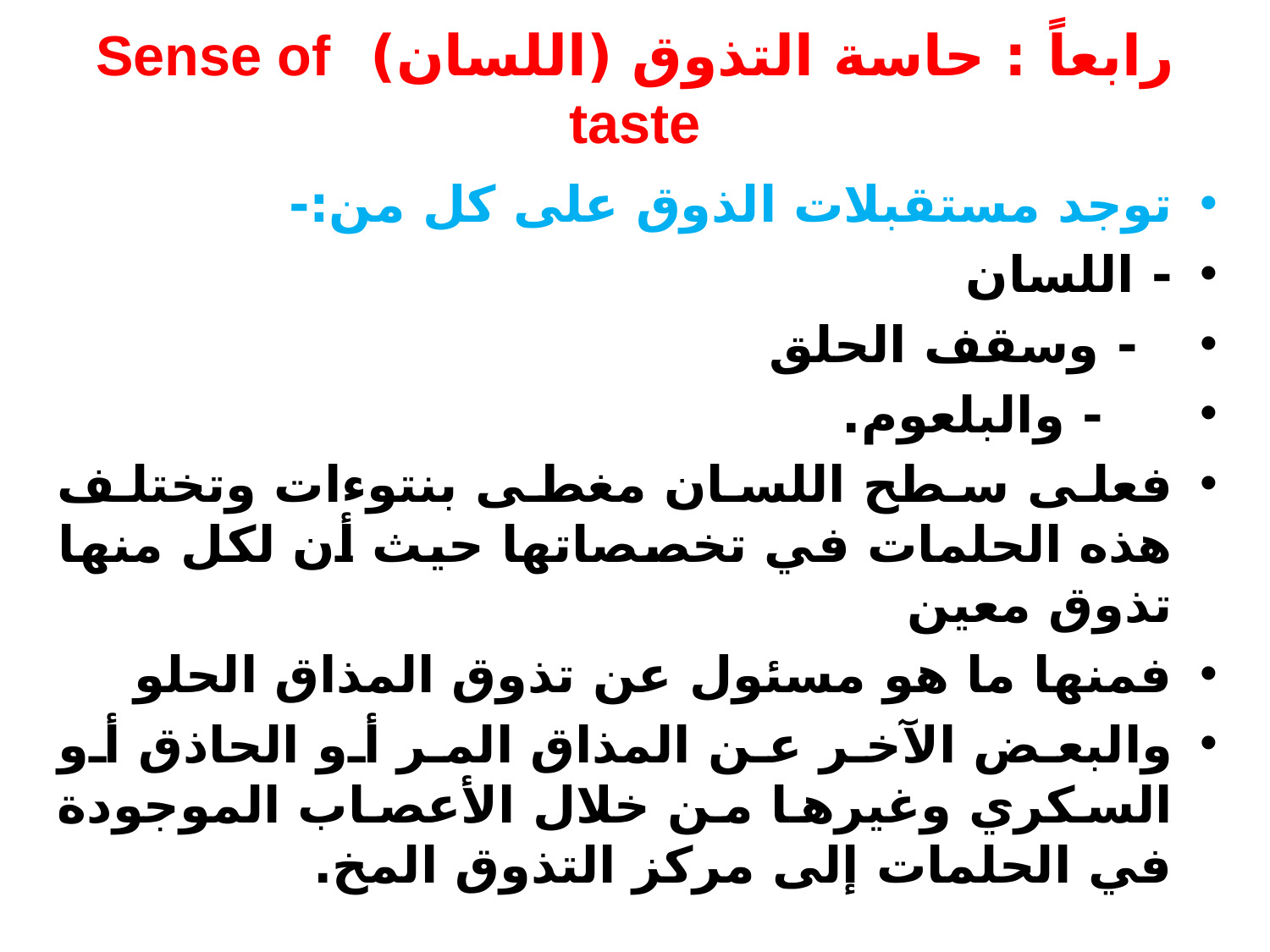

# رابعاً : حاسة التذوق (اللسان)  Sense of taste
توجد مستقبلات الذوق على كل من:-
- اللسان
  - وسقف الحلق
    - والبلعوم.
فعلى سطح اللسان مغطى بنتوءات وتختلف هذه الحلمات في تخصصاتها حيث أن لكل منها تذوق معين
فمنها ما هو مسئول عن تذوق المذاق الحلو
والبعض الآخر عن المذاق المر أو الحاذق أو السكري وغيرها من خلال الأعصاب الموجودة في الحلمات إلى مركز التذوق المخ.